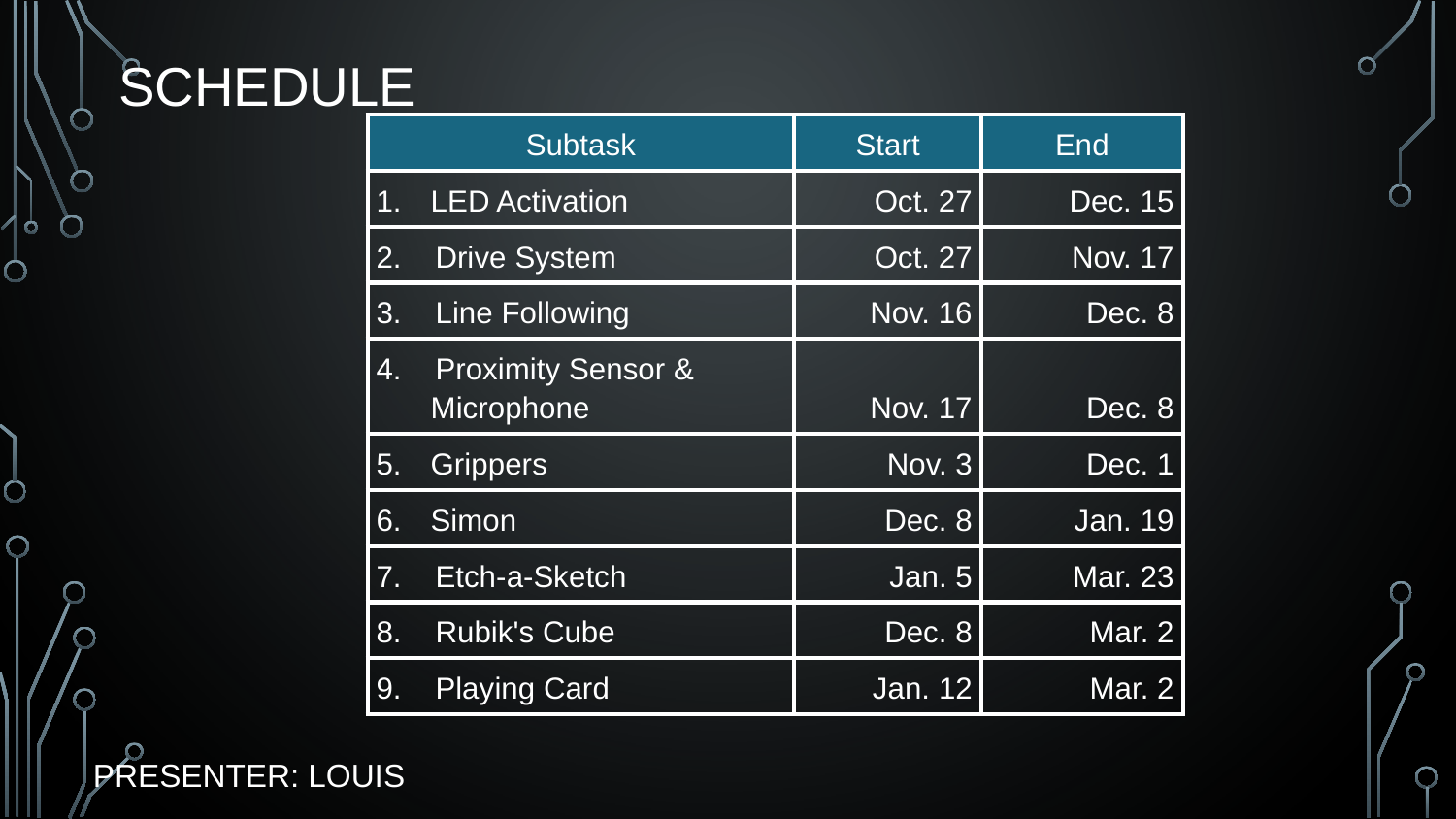

# SCHEDULE
| Subtask | Start | End |
| --- | --- | --- |
| LED Activation | Oct. 27 | Dec. 15 |
| 2. Drive System | Oct. 27 | Nov. 17 |
| 3. Line Following | Nov. 16 | Dec. 8 |
| 4. Proximity Sensor & Microphone | Nov. 17 | Dec. 8 |
| Grippers | Nov. 3 | Dec. 1 |
| Simon | Dec. 8 | Jan. 19 |
| 7. Etch-a-Sketch | Jan. 5 | Mar. 23 |
| 8. Rubik's Cube | Dec. 8 | Mar. 2 |
| 9. Playing Card | Jan. 12 | Mar. 2 |
PRESENTER: LOUIS